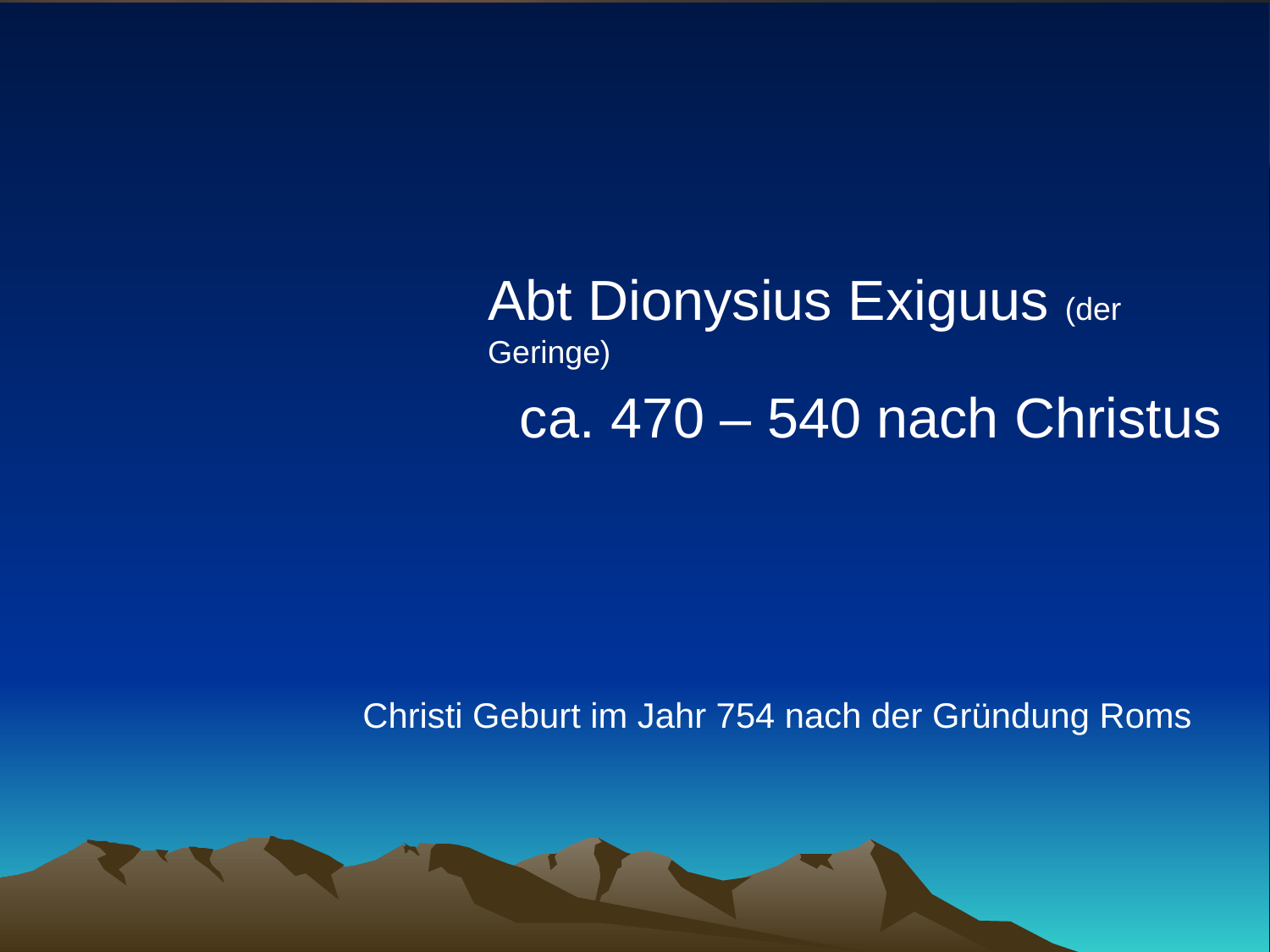

Abt Dionysius Exiguus (der Geringe)
# ca. 470 – 540 nach Christus
Christi Geburt im Jahr 754 nach der Gründung Roms